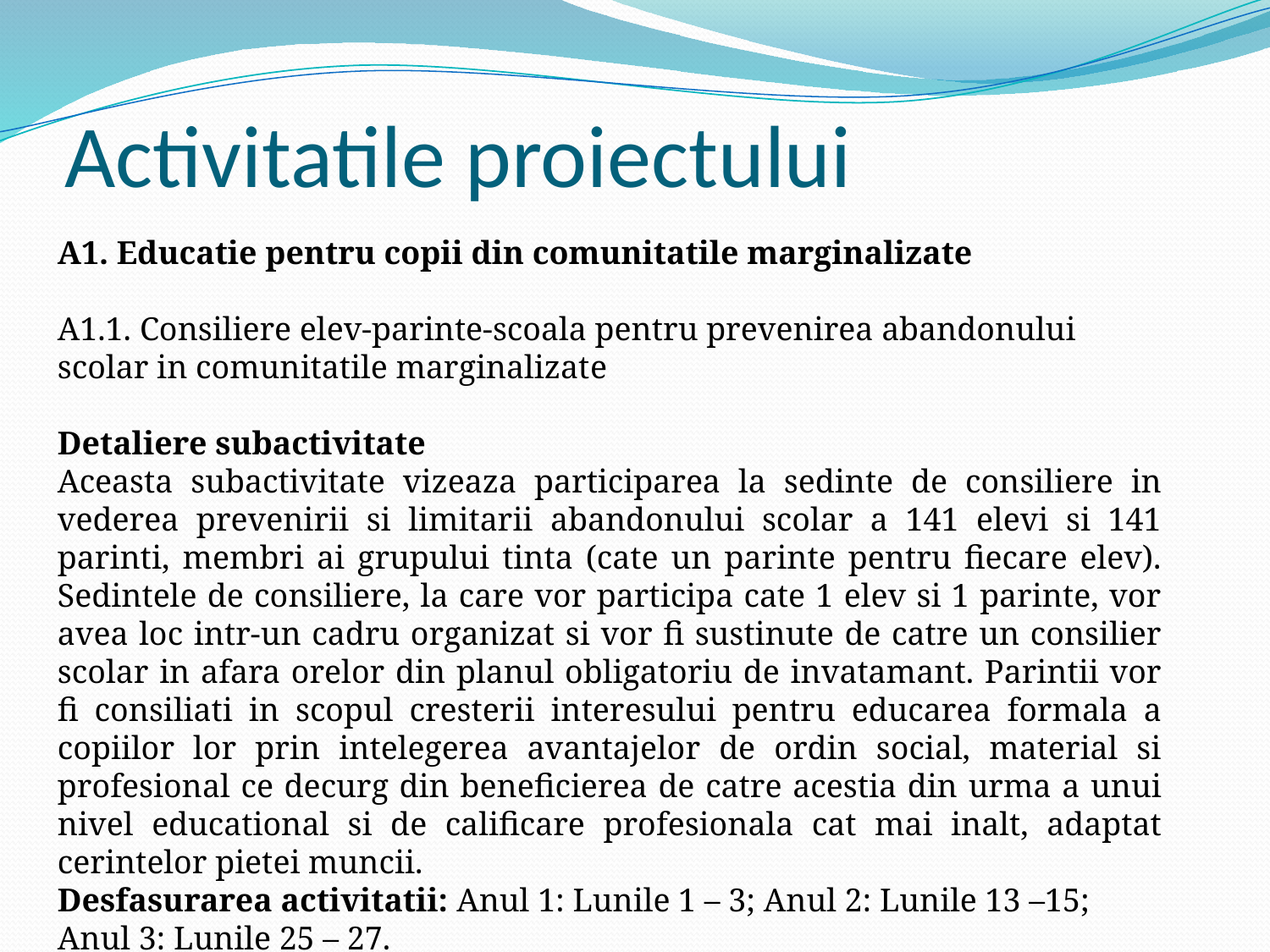

# Activitatile proiectului
A1. Educatie pentru copii din comunitatile marginalizate

A1.1. Consiliere elev-parinte-scoala pentru prevenirea abandonului scolar in comunitatile marginalizate

Detaliere subactivitate
Aceasta subactivitate vizeaza participarea la sedinte de consiliere in vederea prevenirii si limitarii abandonului scolar a 141 elevi si 141 parinti, membri ai grupului tinta (cate un parinte pentru fiecare elev). Sedintele de consiliere, la care vor participa cate 1 elev si 1 parinte, vor avea loc intr-un cadru organizat si vor fi sustinute de catre un consilier scolar in afara orelor din planul obligatoriu de invatamant. Parintii vor fi consiliati in scopul cresterii interesului pentru educarea formala a copiilor lor prin intelegerea avantajelor de ordin social, material si profesional ce decurg din beneficierea de catre acestia din urma a unui nivel educational si de calificare profesionala cat mai inalt, adaptat cerintelor pietei muncii.
Desfasurarea activitatii: Anul 1: Lunile 1 – 3; Anul 2: Lunile 13 –15; Anul 3: Lunile 25 – 27.